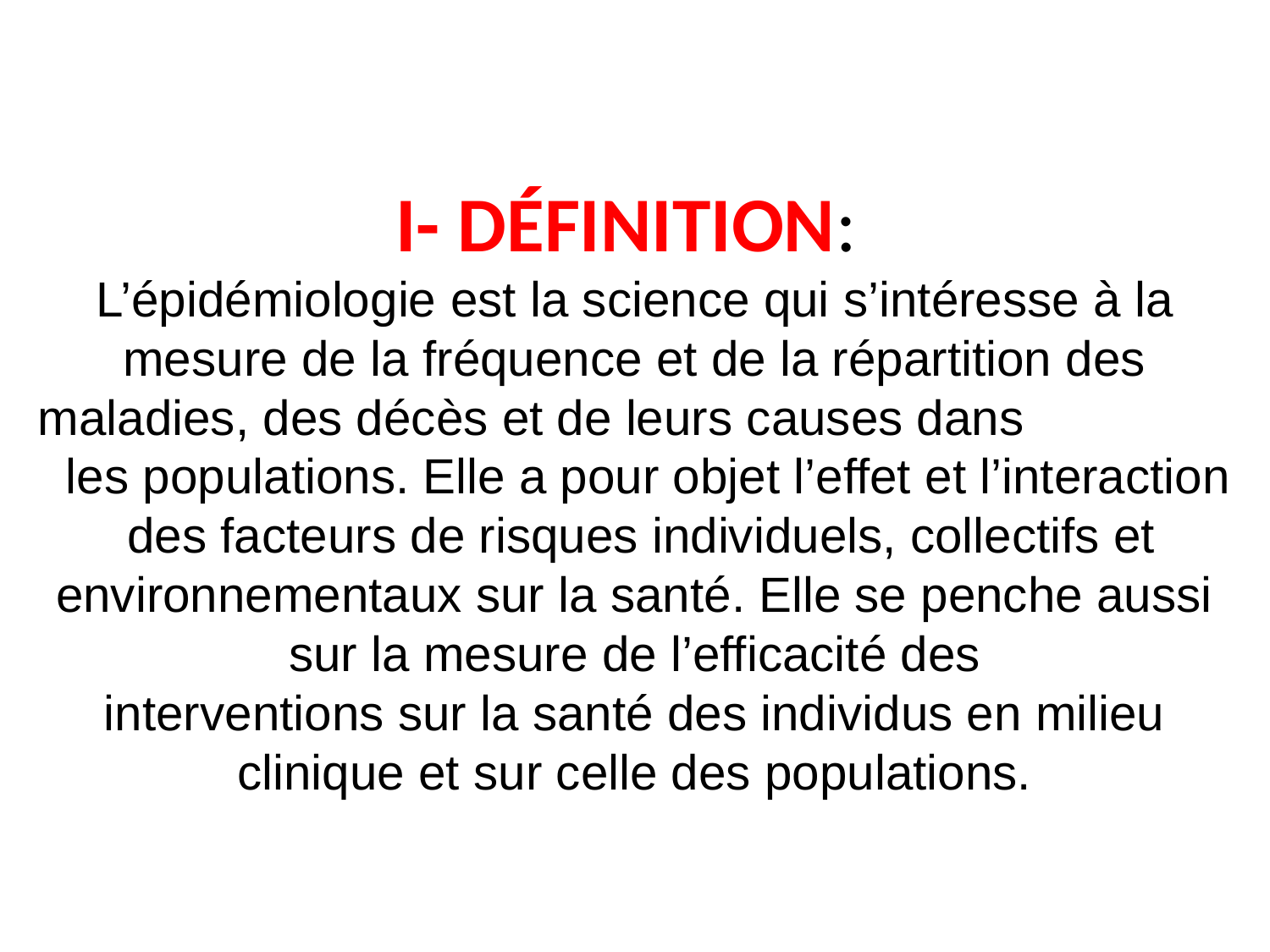

# I- DÉFINITION: L’épidémiologie est la science qui s’intéresse à la mesure de la fréquence et de la répartition des maladies, des décès et de leurs causes dans                  les populations. Elle a pour objet l’effet et l’interaction  des facteurs de risques individuels, collectifs et environnementaux sur la santé. Elle se penche aussi sur la mesure de l’efficacité des interventions sur la santé des individus en milieu clinique et sur celle des populations.